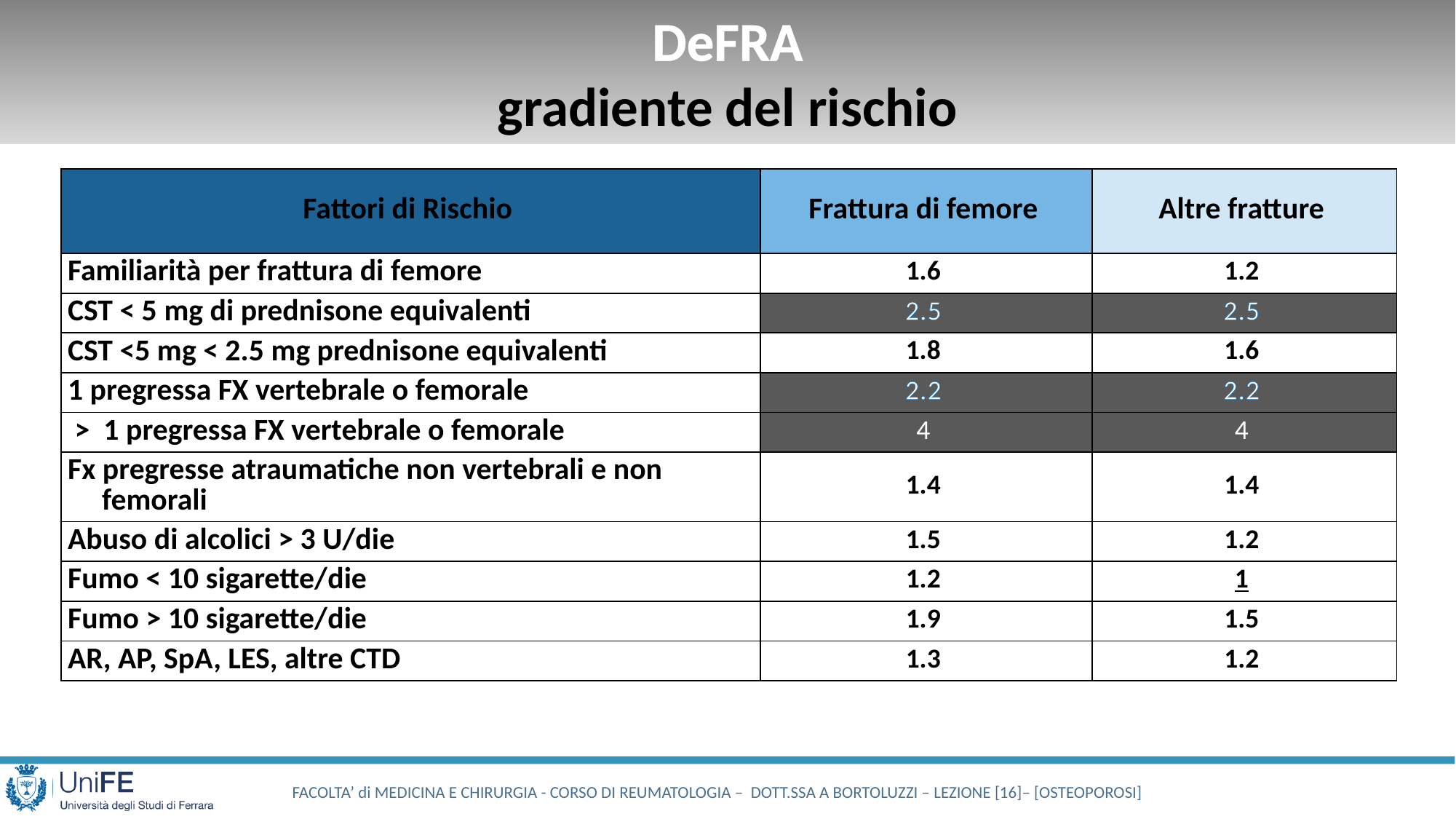

DeFRA
gradiente del rischio
| Fattori di Rischio | Frattura di femore | Altre fratture |
| --- | --- | --- |
| Familiarità per frattura di femore | 1.6 | 1.2 |
| CST < 5 mg di prednisone equivalenti | 2.5 | 2.5 |
| CST <5 mg < 2.5 mg prednisone equivalenti | 1.8 | 1.6 |
| 1 pregressa FX vertebrale o femorale | 2.2 | 2.2 |
| > 1 pregressa FX vertebrale o femorale | 4 | 4 |
| Fx pregresse atraumatiche non vertebrali e non femorali | 1.4 | 1.4 |
| Abuso di alcolici > 3 U/die | 1.5 | 1.2 |
| Fumo < 10 sigarette/die | 1.2 | 1 |
| Fumo > 10 sigarette/die | 1.9 | 1.5 |
| AR, AP, SpA, LES, altre CTD | 1.3 | 1.2 |